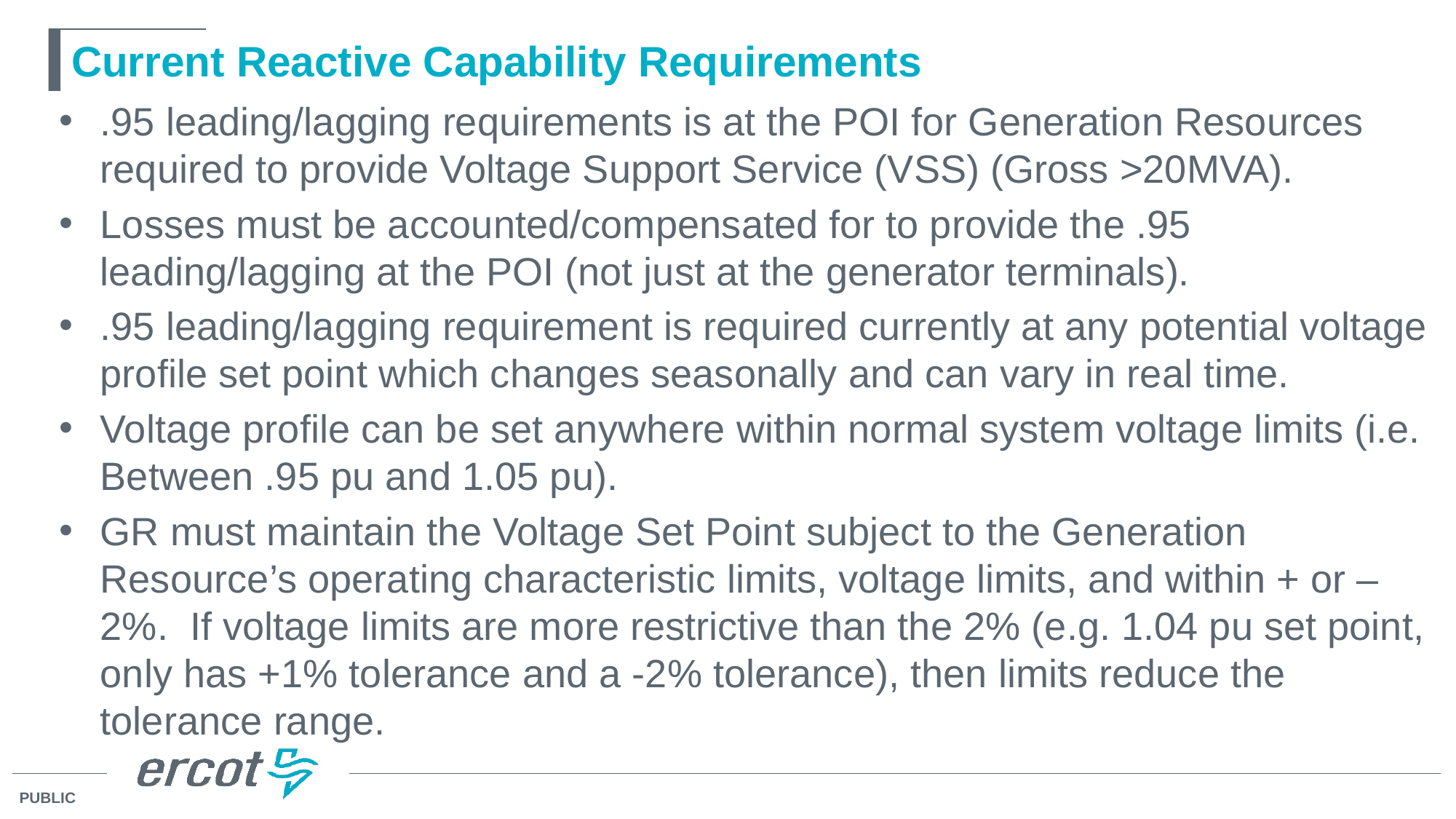

# Current Reactive Capability Requirements
.95 leading/lagging requirements is at the POI for Generation Resources required to provide Voltage Support Service (VSS) (Gross >20MVA).
Losses must be accounted/compensated for to provide the .95 leading/lagging at the POI (not just at the generator terminals).
.95 leading/lagging requirement is required currently at any potential voltage profile set point which changes seasonally and can vary in real time.
Voltage profile can be set anywhere within normal system voltage limits (i.e. Between .95 pu and 1.05 pu).
GR must maintain the Voltage Set Point subject to the Generation Resource’s operating characteristic limits, voltage limits, and within + or – 2%.  If voltage limits are more restrictive than the 2% (e.g. 1.04 pu set point, only has +1% tolerance and a -2% tolerance), then limits reduce the tolerance range.